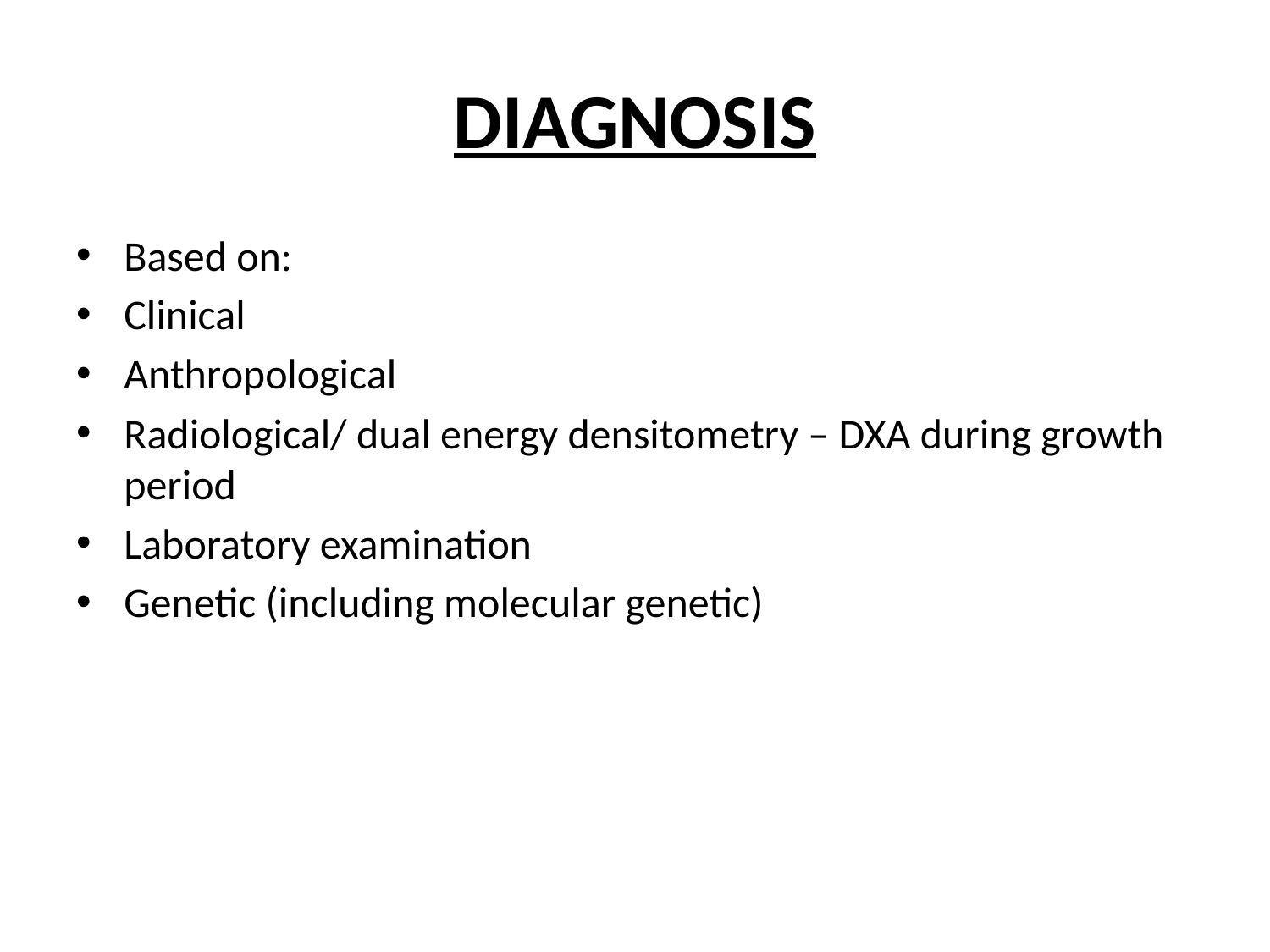

# DIAGNOSIS
Based on:
Clinical
Anthropological
Radiological/ dual energy densitometry – DXA during growth period
Laboratory examination
Genetic (including molecular genetic)